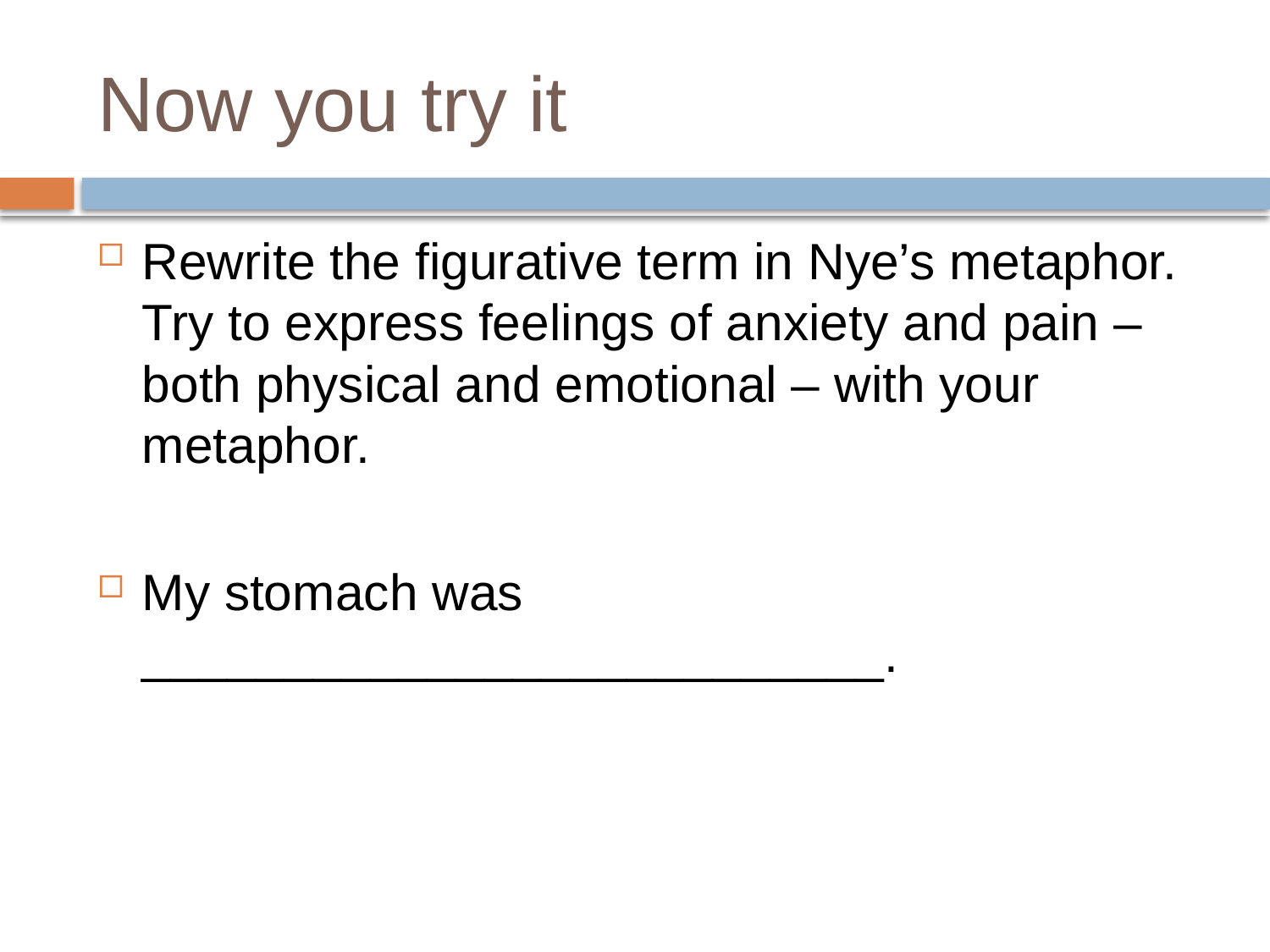

# Now you try it
Rewrite the figurative term in Nye’s metaphor. Try to express feelings of anxiety and pain – both physical and emotional – with your metaphor.

My stomach was __________________________.